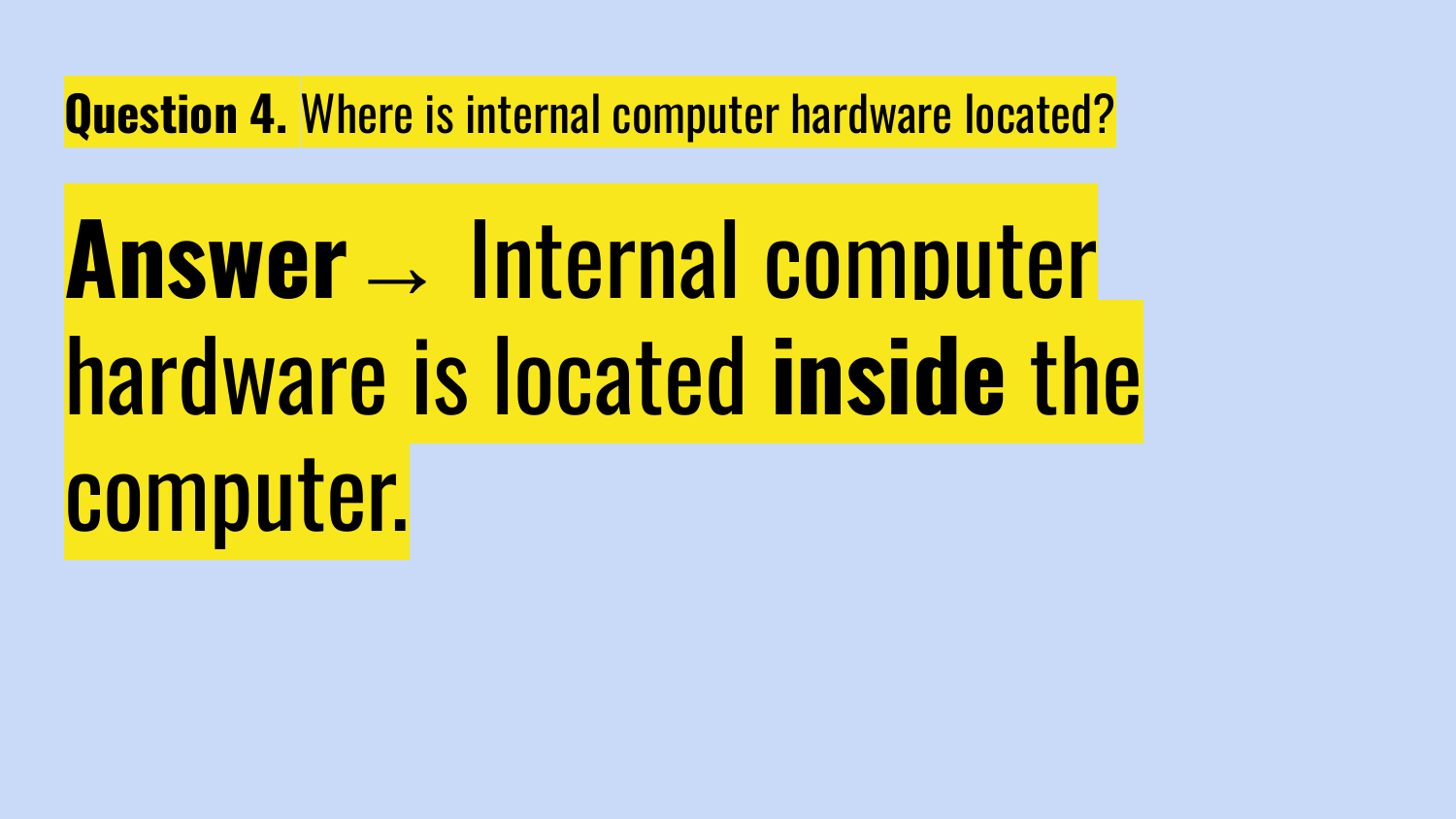

# Question 4. Where is internal computer hardware located?

Answer→ Internal computer hardware is located inside the computer.